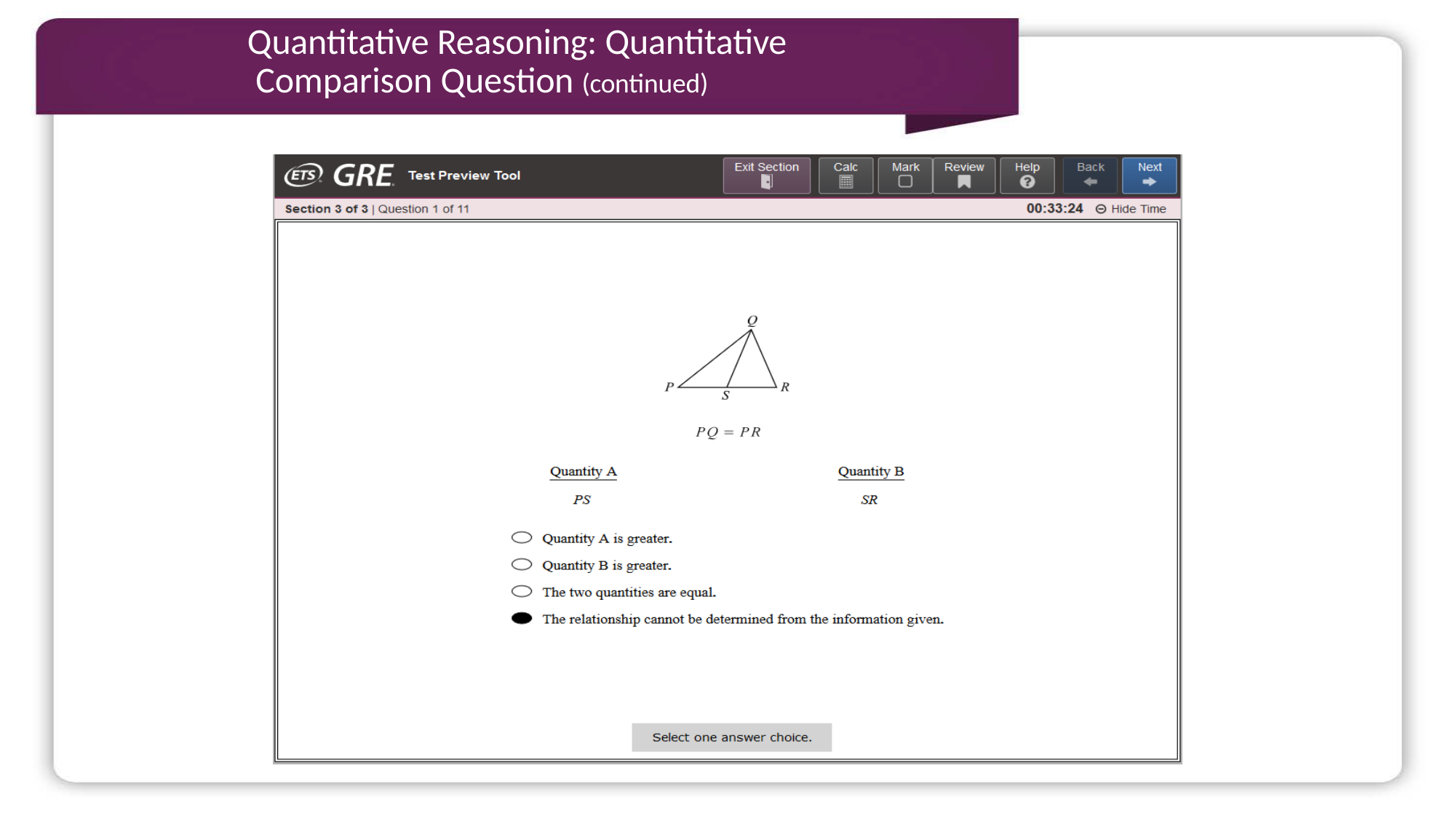

# Quantitative Reasoning: Quantitative  Comparison Question (continued)

17